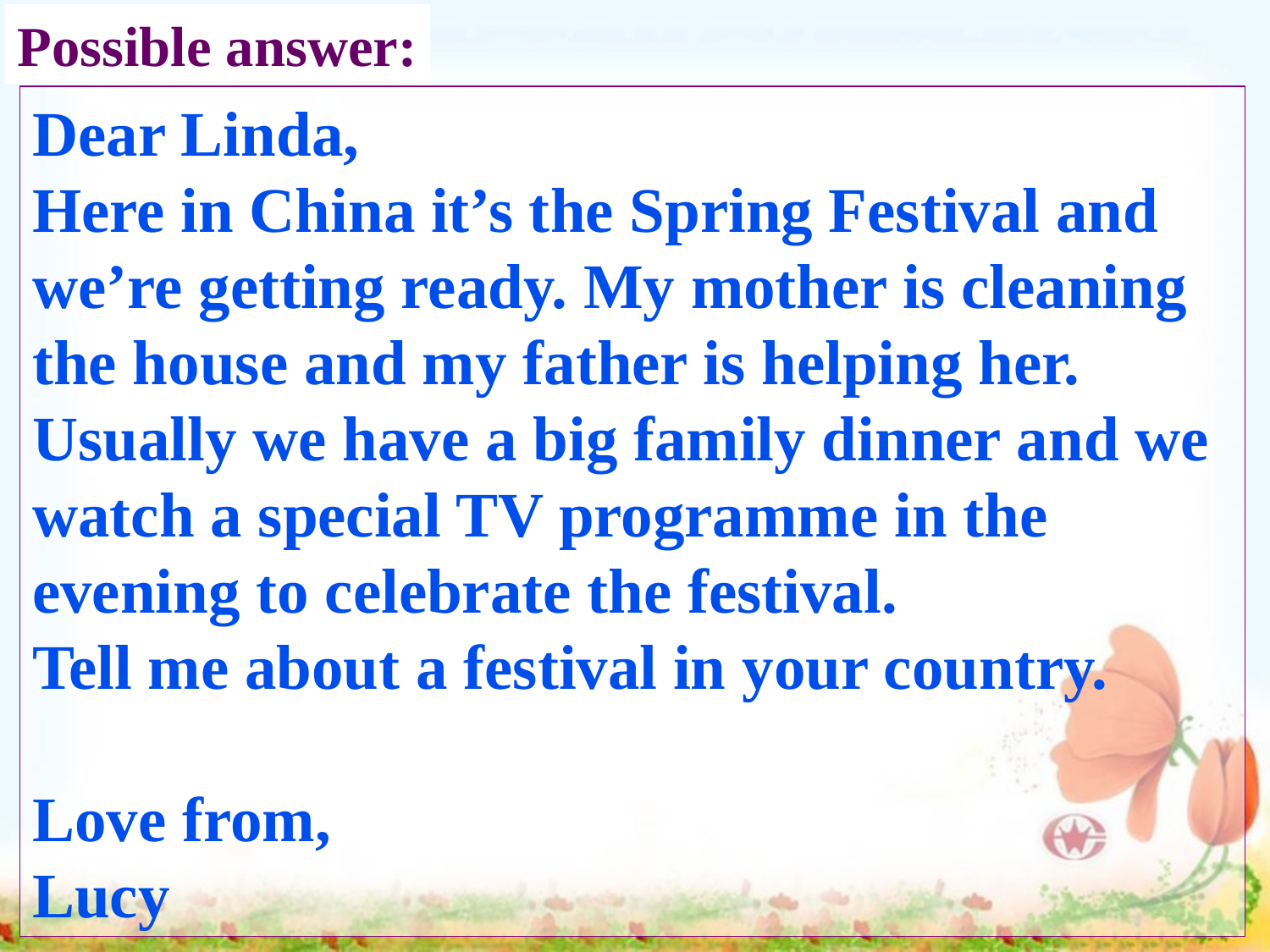

Possible answer:
Dear Linda,
Here in China it’s the Spring Festival and
we’re getting ready. My mother is cleaning the house and my father is helping her. Usually we have a big family dinner and we watch a special TV programme in the evening to celebrate the festival.
Tell me about a festival in your country.

Love from,
Lucy